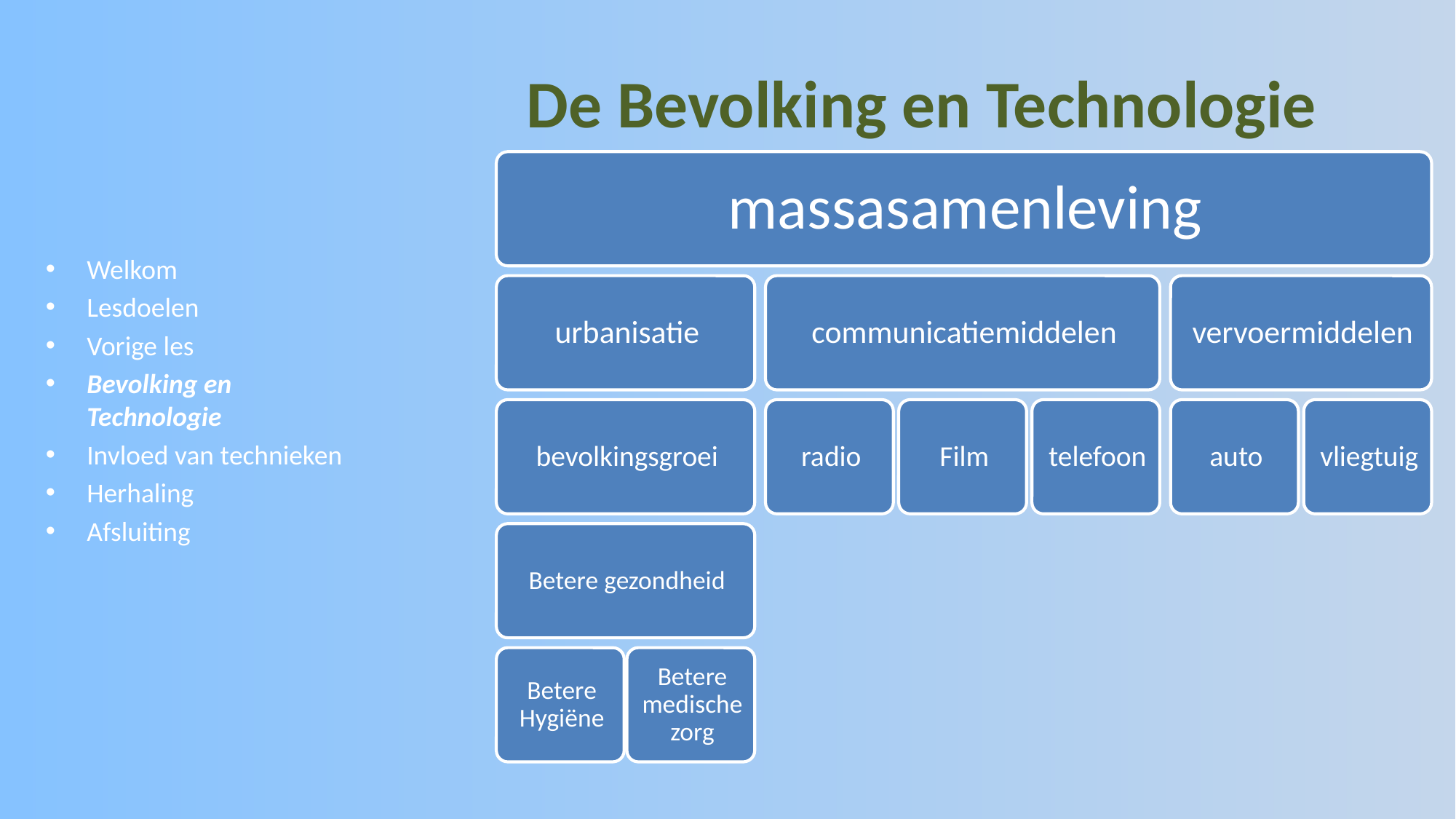

# De Bevolking en Technologie
massasamenleving
urbanisatie
bevolkingsgroei
Betere gezondheid
Betere Hygiëne
Betere medische zorg
communicatiemiddelen
radio
Film
telefoon
vervoermiddelen
auto
vliegtuig
Welkom
Lesdoelen
Vorige les
Bevolking en Technologie
Invloed van technieken
Herhaling
Afsluiting